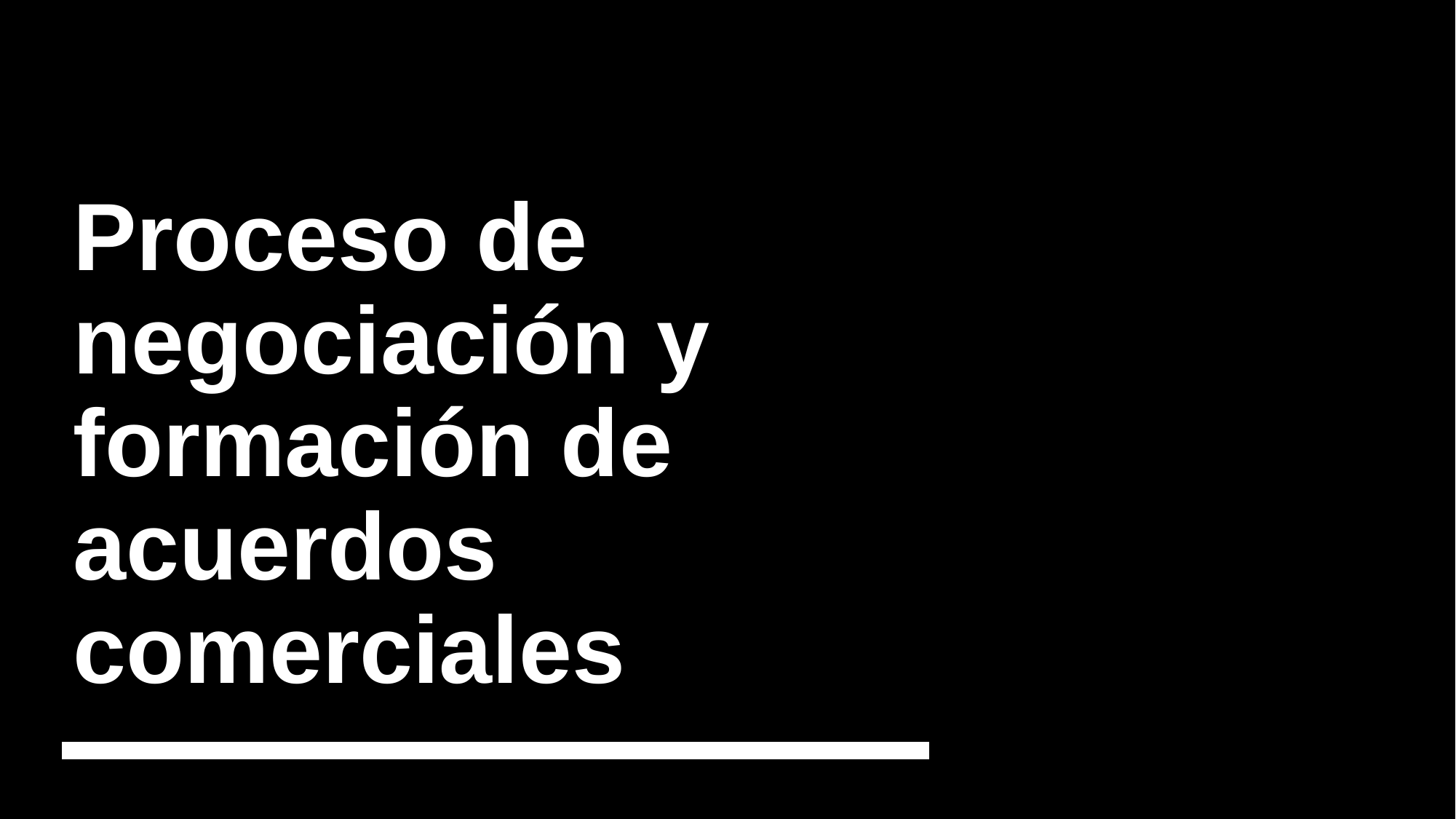

# Proceso de negociación y formación de acuerdos comerciales